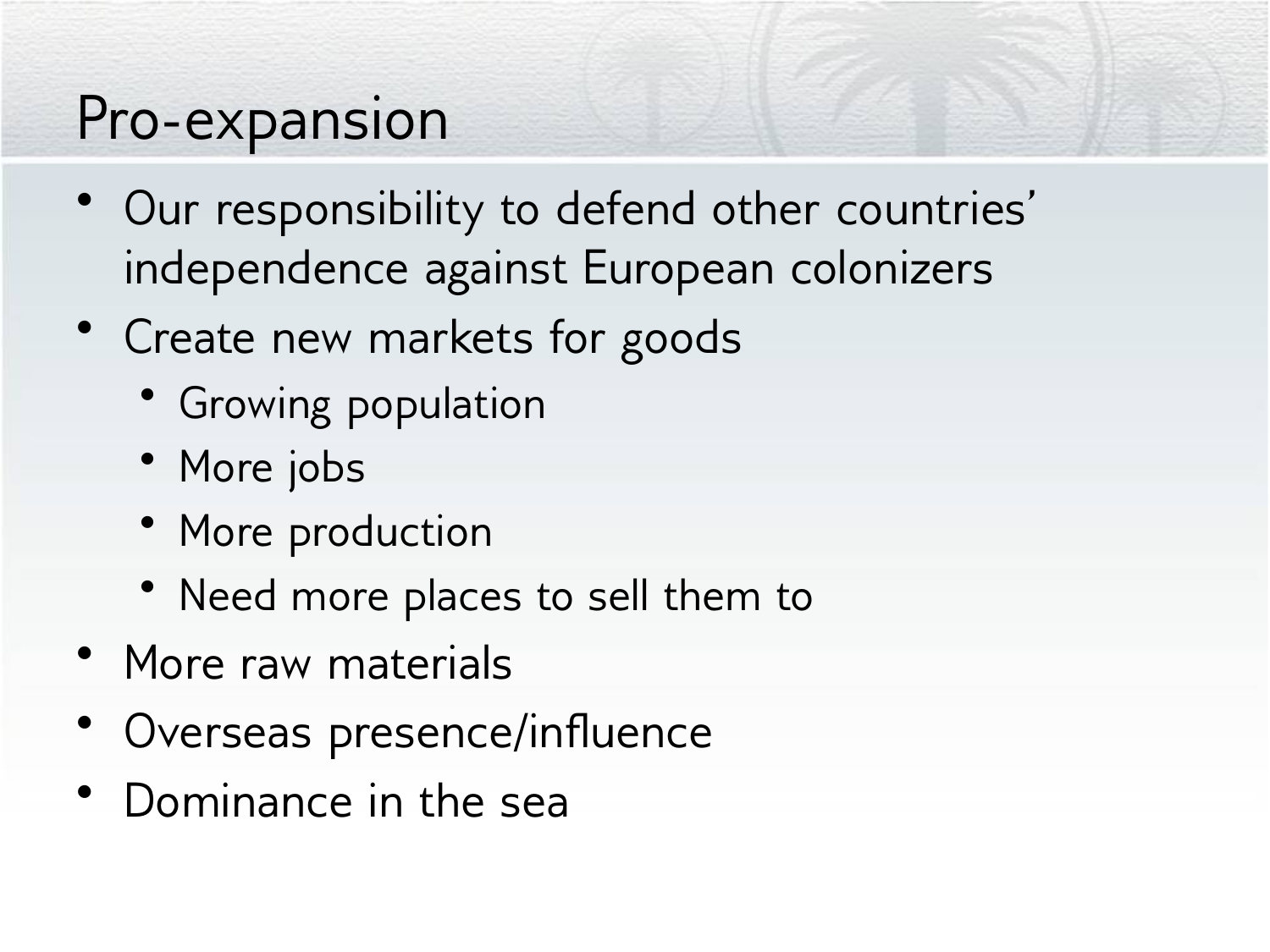

# Pro-expansion
Our responsibility to defend other countries’ independence against European colonizers
Create new markets for goods
Growing population
More jobs
More production
Need more places to sell them to
More raw materials
Overseas presence/influence
Dominance in the sea